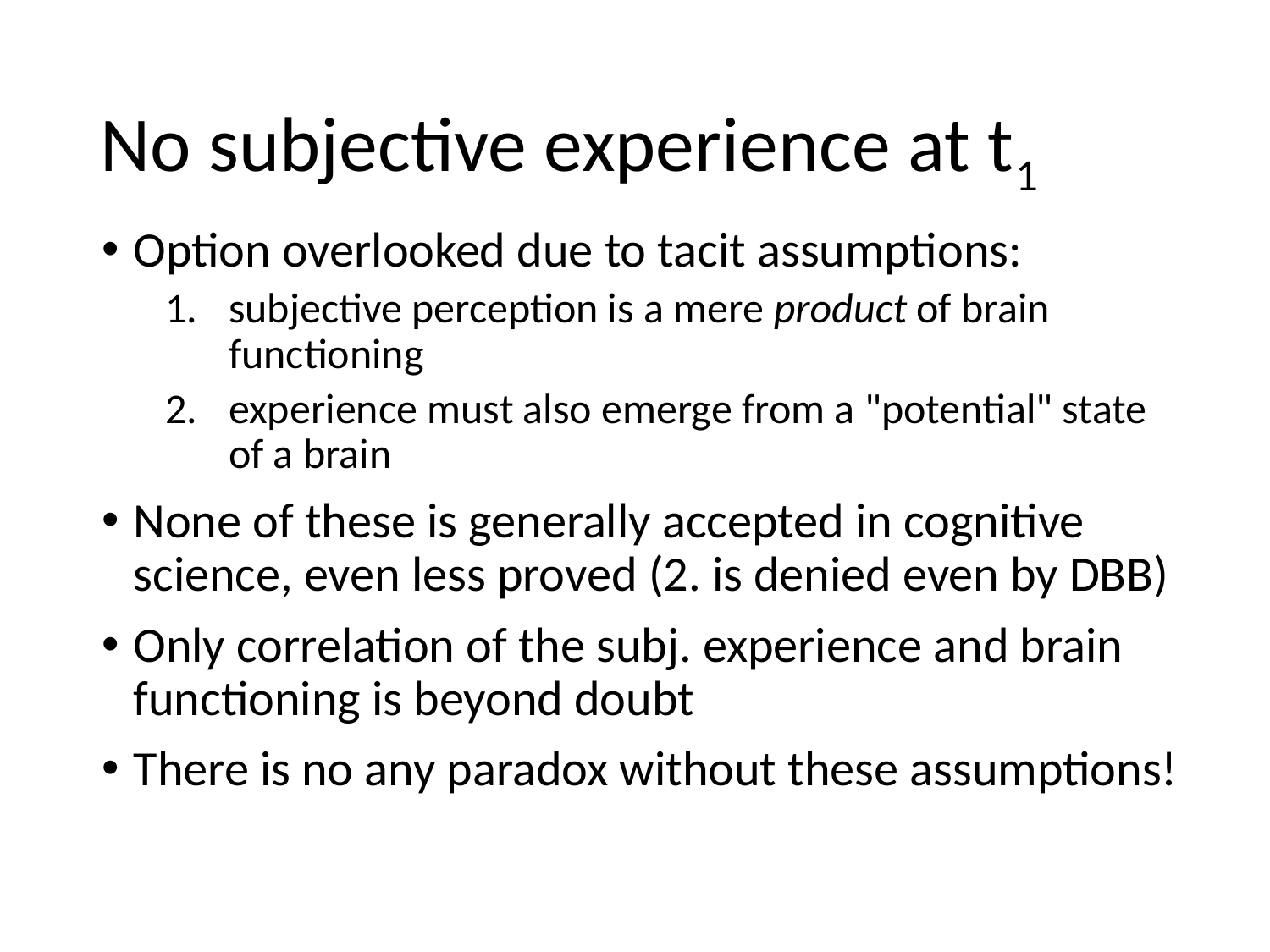

# No subjective experience at t1
Option overlooked due to tacit assumptions:
subjective perception is a mere product of brain functioning
experience must also emerge from a "potential" state of a brain
None of these is generally accepted in cognitive science, even less proved (2. is denied even by DBB)
Only correlation of the subj. experience and brain functioning is beyond doubt
There is no any paradox without these assumptions!